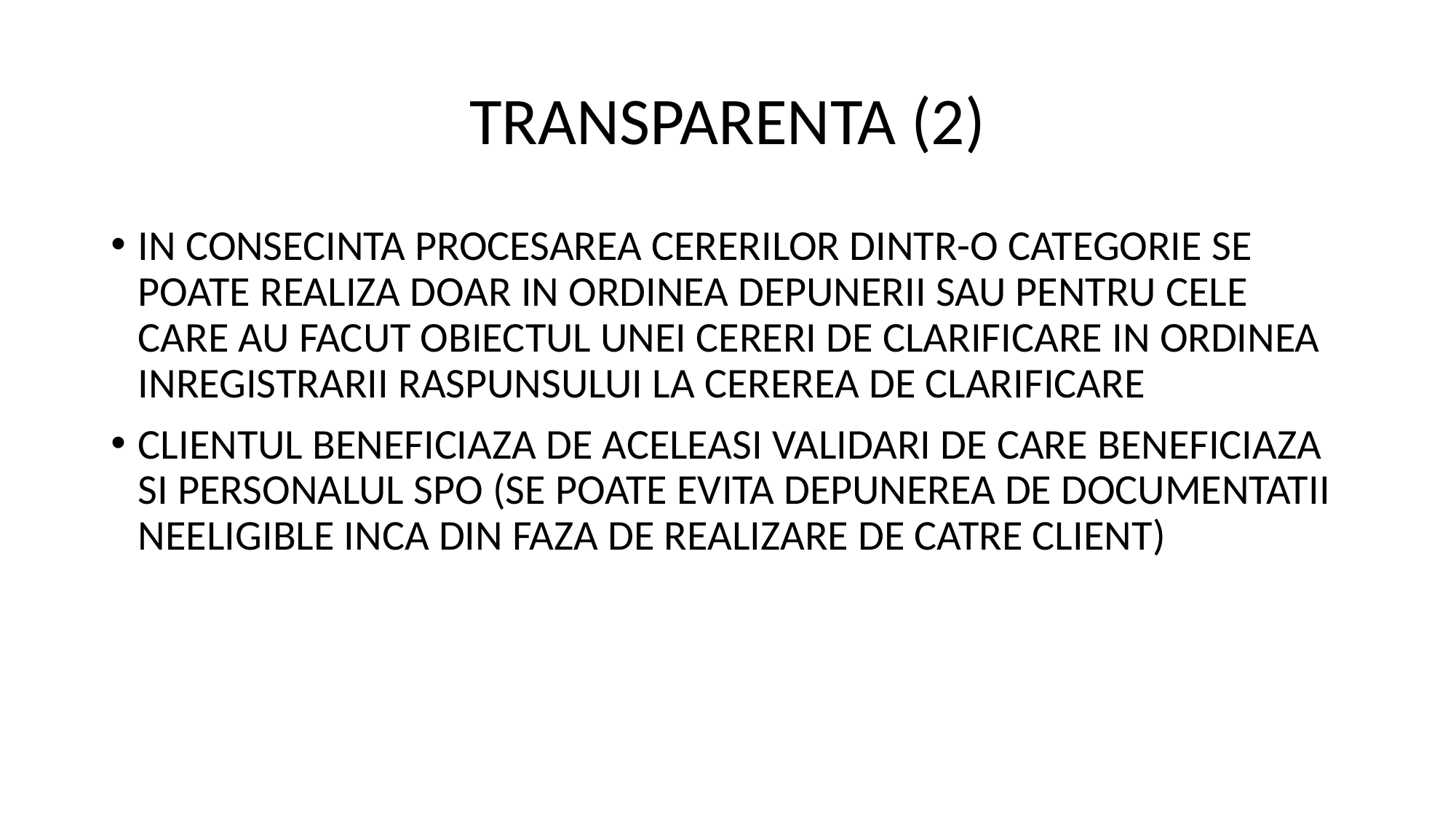

# TRANSPARENTA (2)
IN CONSECINTA PROCESAREA CERERILOR DINTR-O CATEGORIE SE POATE REALIZA DOAR IN ORDINEA DEPUNERII SAU PENTRU CELE CARE AU FACUT OBIECTUL UNEI CERERI DE CLARIFICARE IN ORDINEA INREGISTRARII RASPUNSULUI LA CEREREA DE CLARIFICARE
CLIENTUL BENEFICIAZA DE ACELEASI VALIDARI DE CARE BENEFICIAZA SI PERSONALUL SPO (SE POATE EVITA DEPUNEREA DE DOCUMENTATII NEELIGIBLE INCA DIN FAZA DE REALIZARE DE CATRE CLIENT)